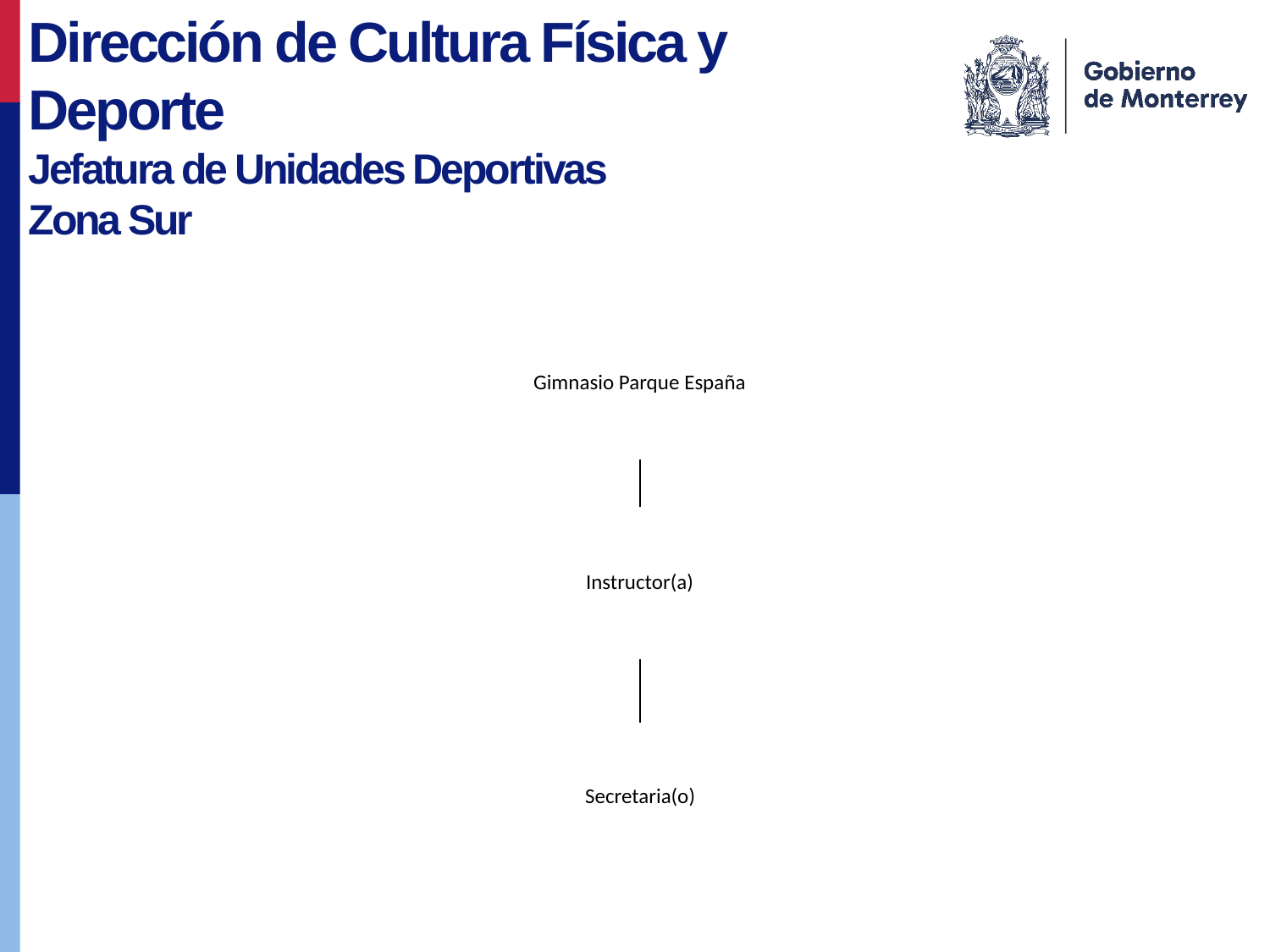

Dirección de Cultura Física y Deporte
Jefatura de Unidades Deportivas
Zona Sur
Gimnasio Parque España
Instructor(a)
Secretaria(o)